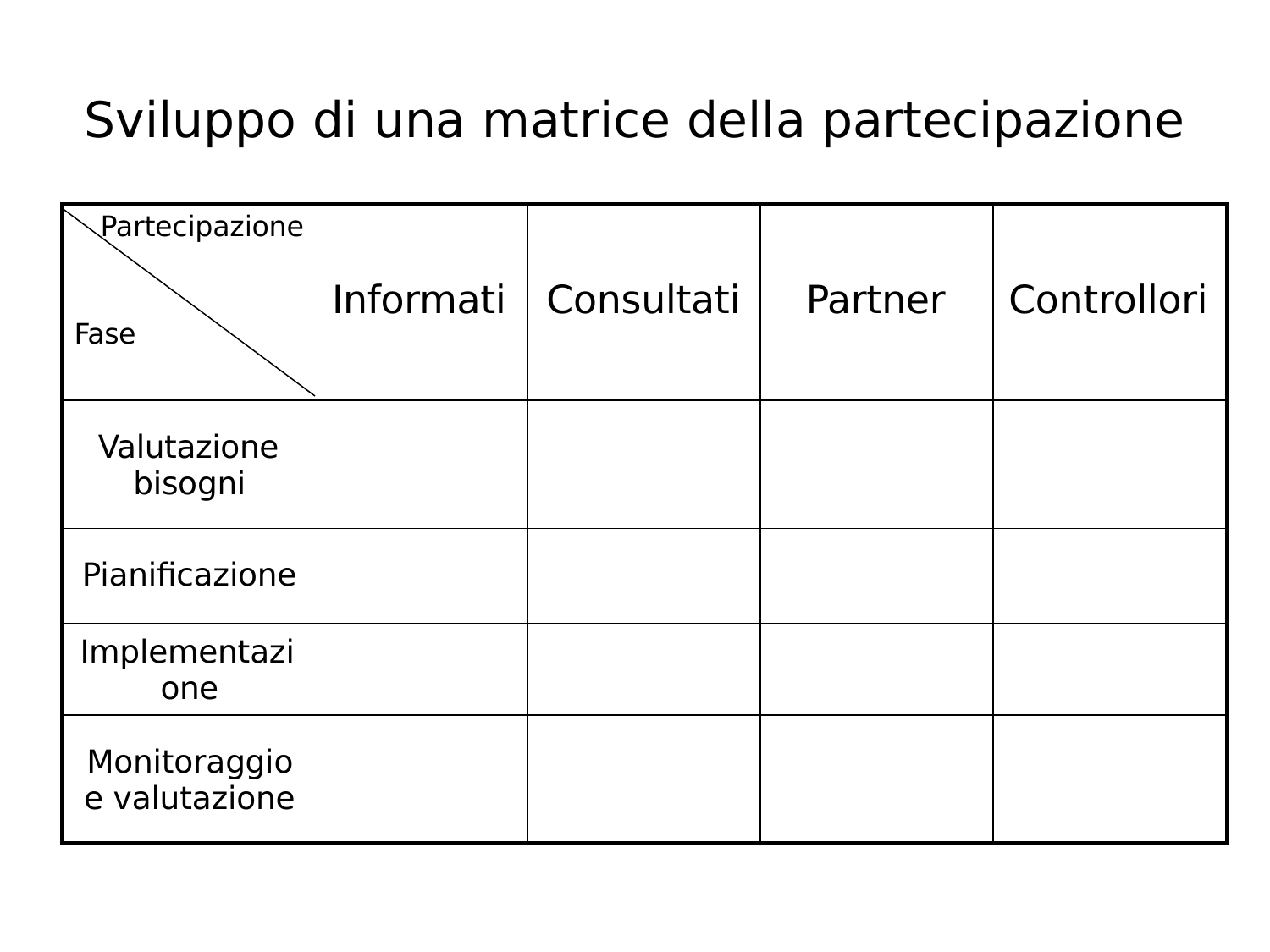

# Sviluppo di una matrice della partecipazione
| Partecipazione Fase | Informati | Consultati | Partner | Controllori |
| --- | --- | --- | --- | --- |
| Valutazione bisogni |  |  |  |  |
| Pianificazione |  |  |  |  |
| Implementazi one |  |  |  |  |
| Monitoraggio e valutazione |  |  |  |  |